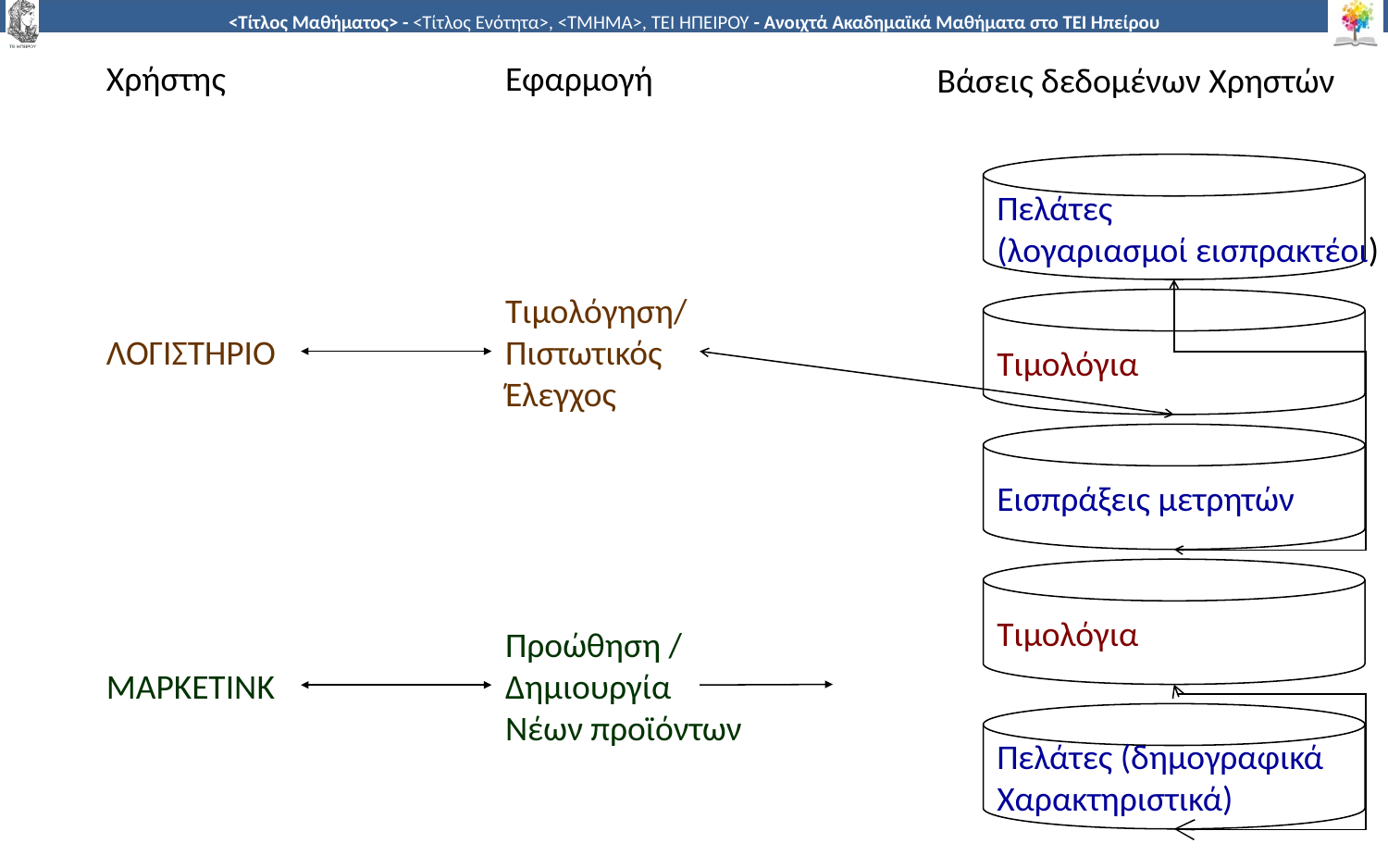

Χρήστης
Εφαρμογή
Βάσεις δεδομένων Χρηστών

Πελάτες
(λογαριασμοί εισπρακτέοι)

Τιμολόγια

ΛΟΓΙΣΤΗΡΙΟ
Τιμολόγηση/
Πιστωτικός
Έλεγχος

Εισπράξεις μετρητών

Τιμολόγια

ΜΑΡΚΕΤΙΝΚ
Προώθηση /
Δημιουργία
Νέων προϊόντων

Πελάτες (δημογραφικά
Χαρακτηριστικά)